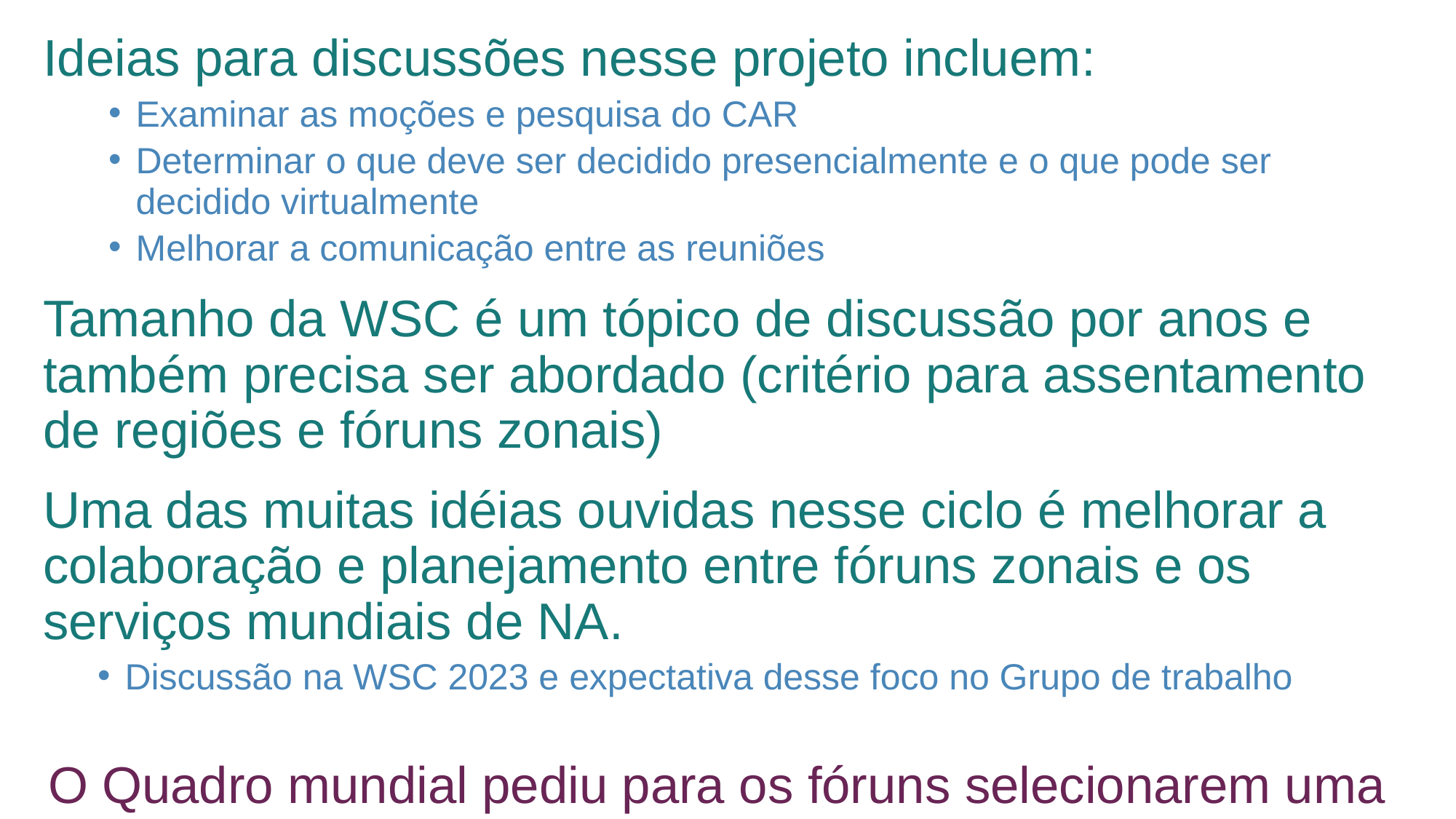

Ideias para discussões nesse projeto incluem:
Examinar as moções e pesquisa do CAR
Determinar o que deve ser decidido presencialmente e o que pode ser decidido virtualmente
Melhorar a comunicação entre as reuniões
Tamanho da WSC é um tópico de discussão por anos e também precisa ser abordado (critério para assentamento de regiões e fóruns zonais)
Uma das muitas idéias ouvidas nesse ciclo é melhorar a colaboração e planejamento entre fóruns zonais e os serviços mundiais de NA.
Discussão na WSC 2023 e expectativa desse foco no Grupo de trabalho

O Quadro mundial pediu para os fóruns selecionarem uma
pessoa para esse grupo de trabalho até a WSC 2026
Todo o trabalho será feito virtualmente e as discussões na WSC 2023
vão ajudar a enquadrar o trabalho